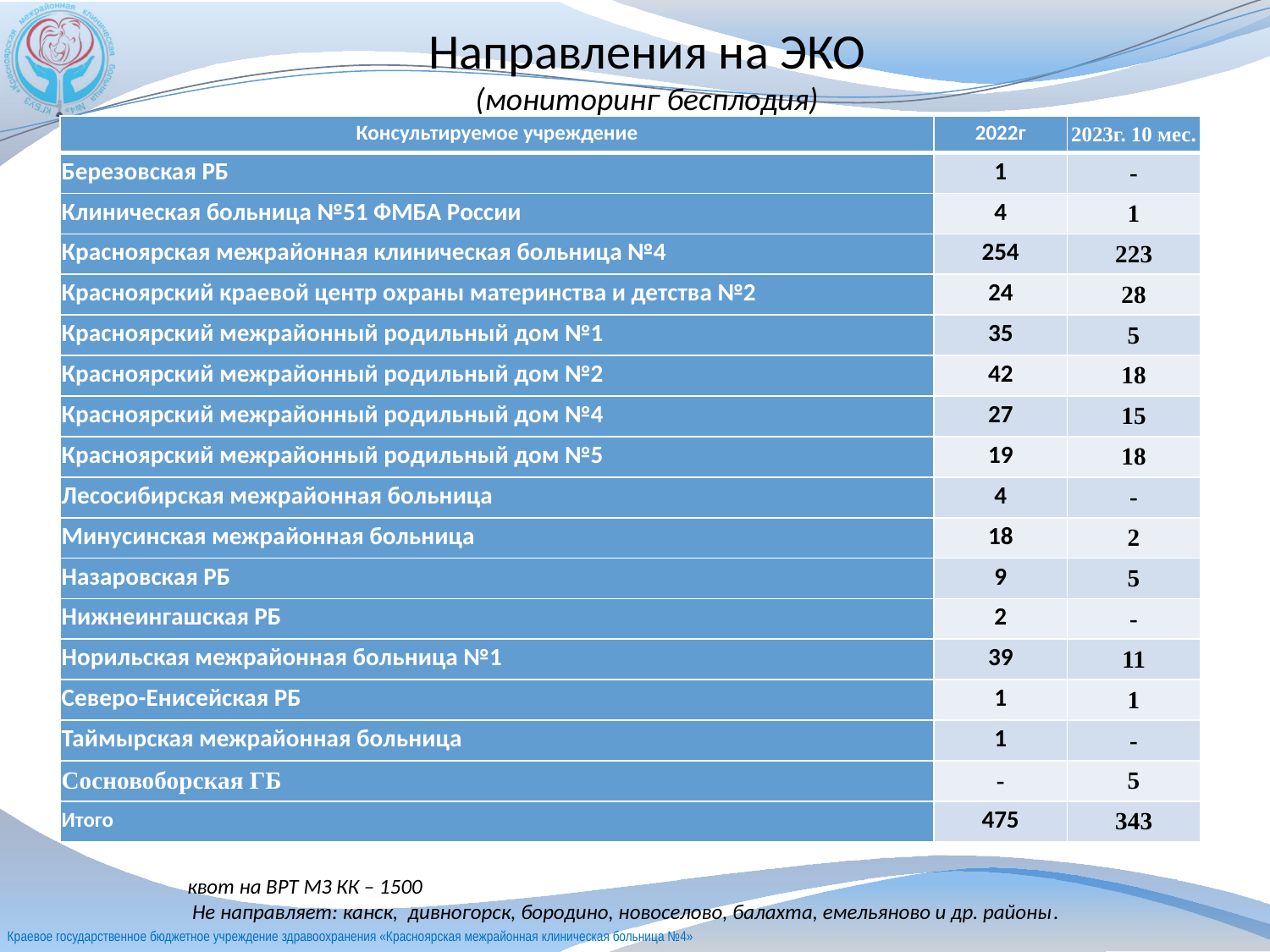

# Направления на ЭКО (мониторинг бесплодия)
| Консультируемое учреждение | 2022г | 2023г. 10 мес. |
| --- | --- | --- |
| Березовская РБ | 1 | - |
| Клиническая больница №51 ФМБА России | 4 | 1 |
| Красноярская межрайонная клиническая больница №4 | 254 | 223 |
| Красноярский краевой центр охраны материнства и детства №2 | 24 | 28 |
| Красноярский межрайонный родильный дом №1 | 35 | 5 |
| Красноярский межрайонный родильный дом №2 | 42 | 18 |
| Красноярский межрайонный родильный дом №4 | 27 | 15 |
| Красноярский межрайонный родильный дом №5 | 19 | 18 |
| Лесосибирская межрайонная больница | 4 | - |
| Минусинская межрайонная больница | 18 | 2 |
| Назаровская РБ | 9 | 5 |
| Нижнеингашская РБ | 2 | - |
| Норильская межрайонная больница №1 | 39 | 11 |
| Северо-Енисейская РБ | 1 | 1 |
| Таймырская межрайонная больница | 1 | - |
| Сосновоборская ГБ | - | 5 |
| Итого | 475 | 343 |
квот на ВРТ МЗ КК – 1500
 Не направляет: канск,  дивногорск, бородино, новоселово, балахта, емельяново и др. районы.